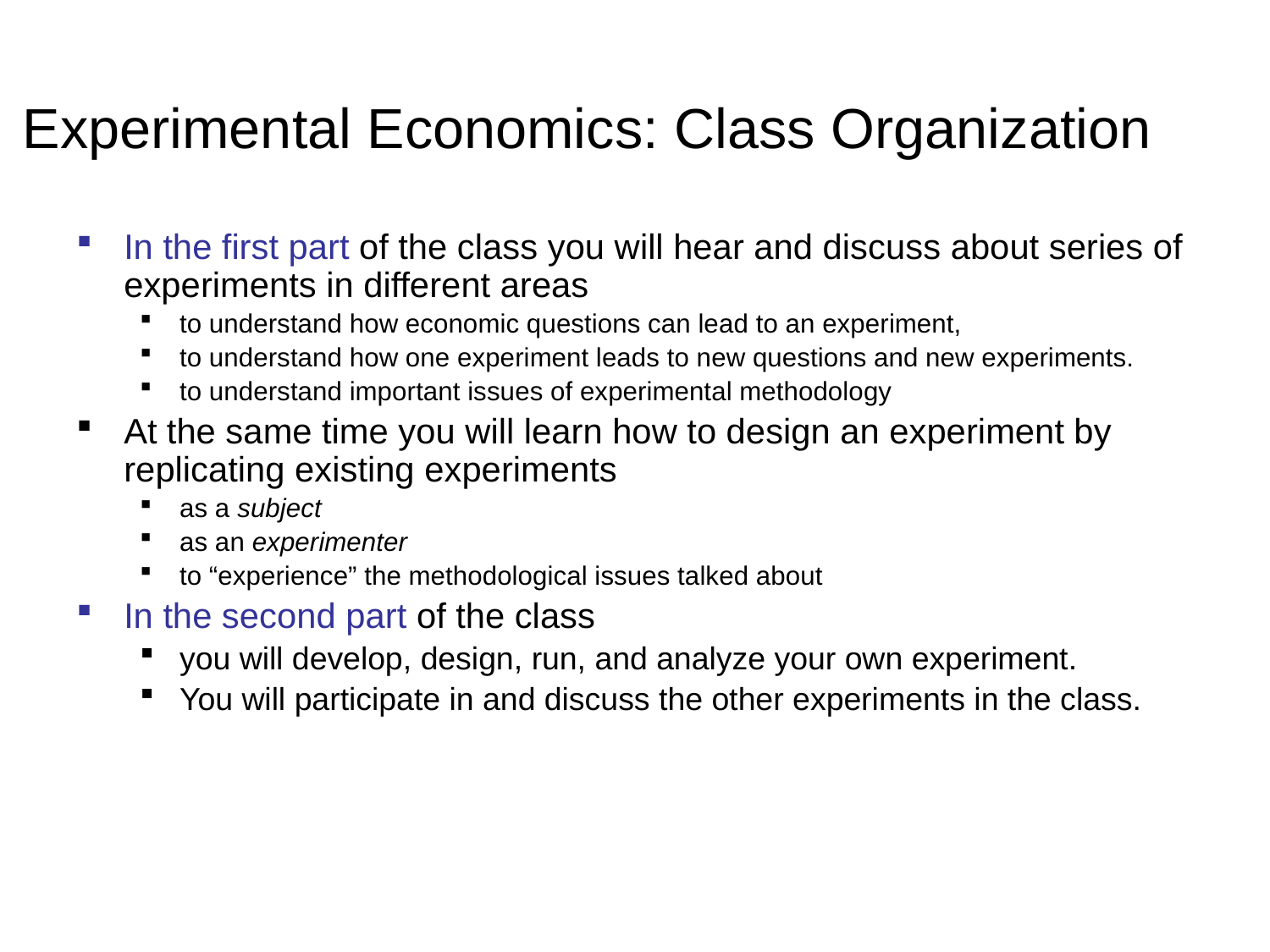

# Experimental Economics: Class Organization
In the first part of the class you will hear and discuss about series of experiments in different areas
to understand how economic questions can lead to an experiment,
to understand how one experiment leads to new questions and new experiments.
to understand important issues of experimental methodology
At the same time you will learn how to design an experiment by replicating existing experiments
as a subject
as an experimenter
to “experience” the methodological issues talked about
In the second part of the class
you will develop, design, run, and analyze your own experiment.
You will participate in and discuss the other experiments in the class.